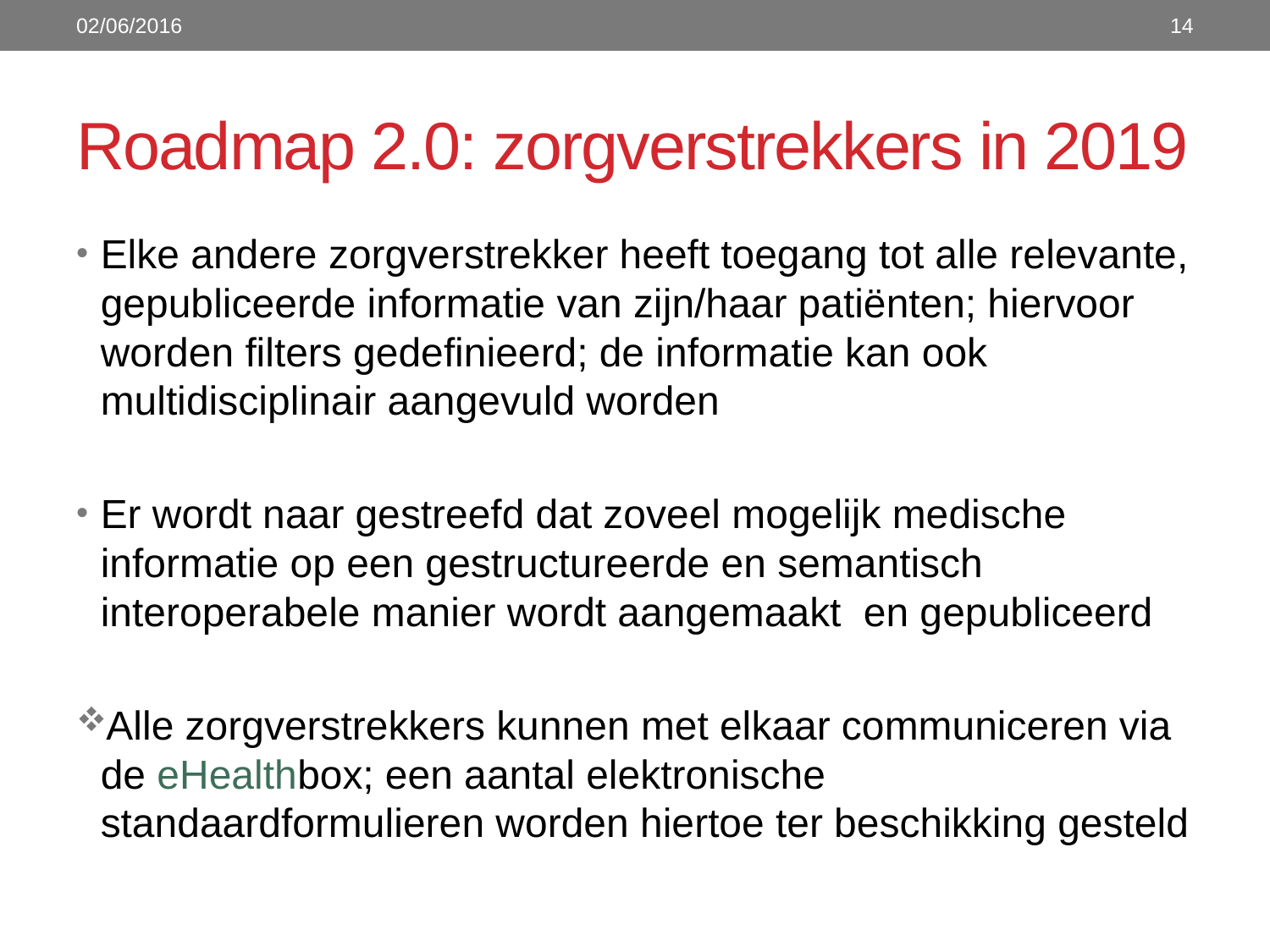

02/06/2016
14
# Roadmap 2.0: zorgverstrekkers in 2019
Elke andere zorgverstrekker heeft toegang tot alle relevante, gepubliceerde informatie van zijn/haar patiënten; hiervoor worden filters gedefinieerd; de informatie kan ook multidisciplinair aangevuld worden

Er wordt naar gestreefd dat zoveel mogelijk medische informatie op een gestructureerde en semantisch interoperabele manier wordt aangemaakt  en gepubliceerd

Alle zorgverstrekkers kunnen met elkaar communiceren via de eHealthbox; een aantal elektronische standaardformulieren worden hiertoe ter beschikking gesteld